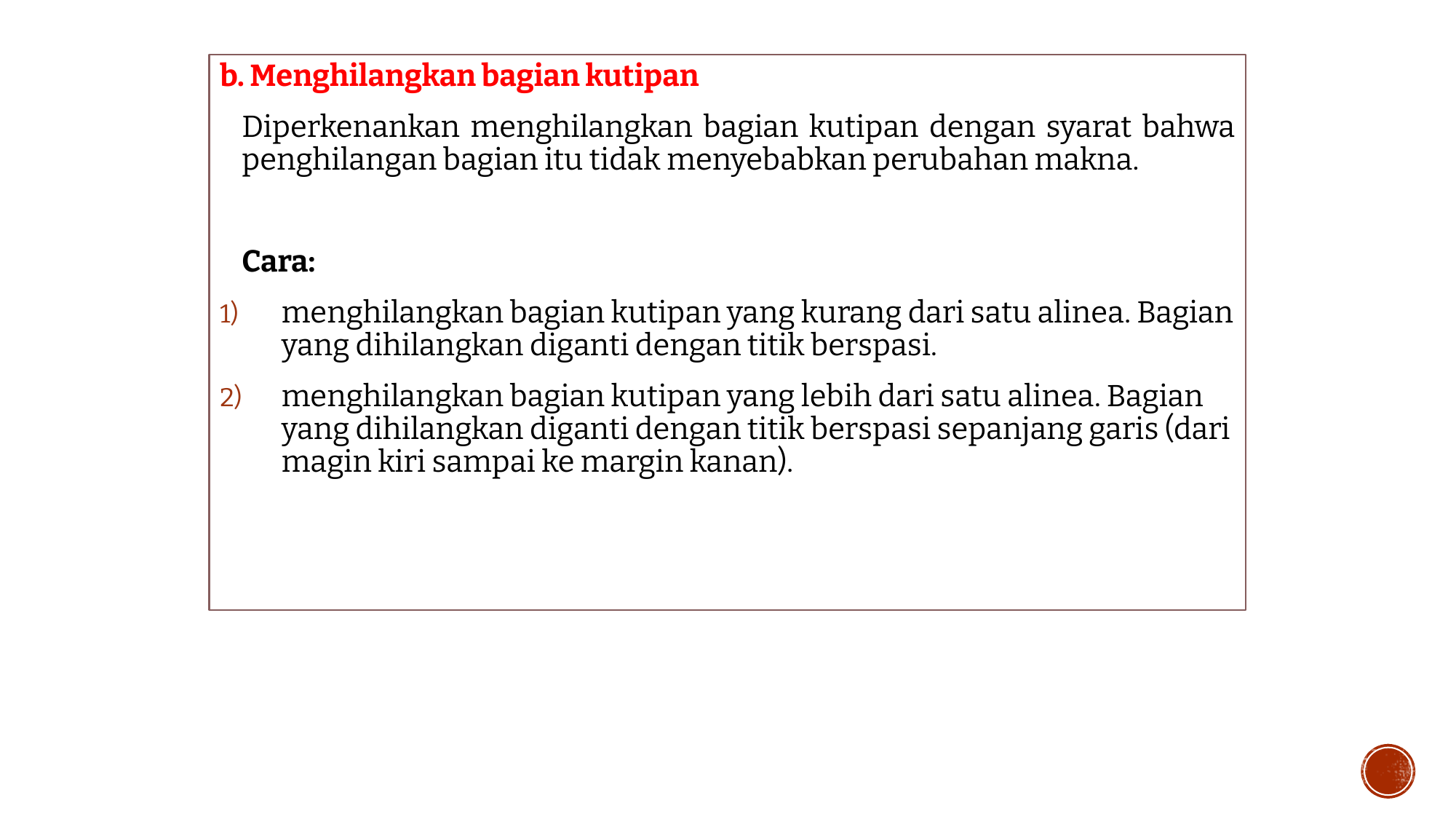

b. Menghilangkan bagian kutipan
	Diperkenankan menghilangkan bagian kutipan dengan syarat bahwa penghilangan bagian itu tidak menyebabkan perubahan makna.

	Cara:
menghilangkan bagian kutipan yang kurang dari satu alinea. Bagian yang dihilangkan diganti dengan titik berspasi.
menghilangkan bagian kutipan yang lebih dari satu alinea. Bagian yang dihilangkan diganti dengan titik berspasi sepanjang garis (dari magin kiri sampai ke margin kanan).